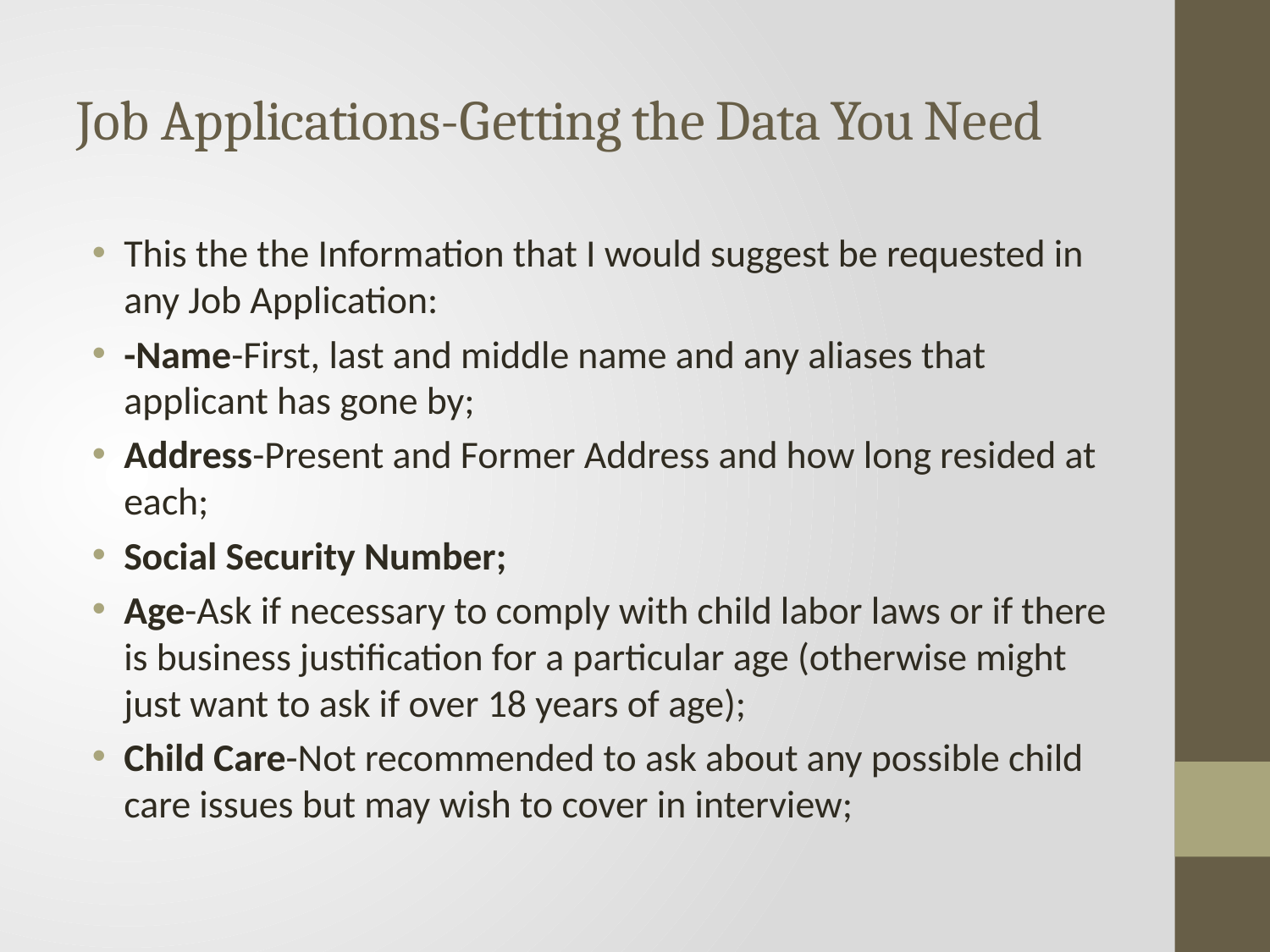

# Job Applications-Getting the Data You Need
This the the Information that I would suggest be requested in any Job Application:
-Name-First, last and middle name and any aliases that applicant has gone by;
Address-Present and Former Address and how long resided at each;
Social Security Number;
Age-Ask if necessary to comply with child labor laws or if there is business justification for a particular age (otherwise might just want to ask if over 18 years of age);
Child Care-Not recommended to ask about any possible child care issues but may wish to cover in interview;